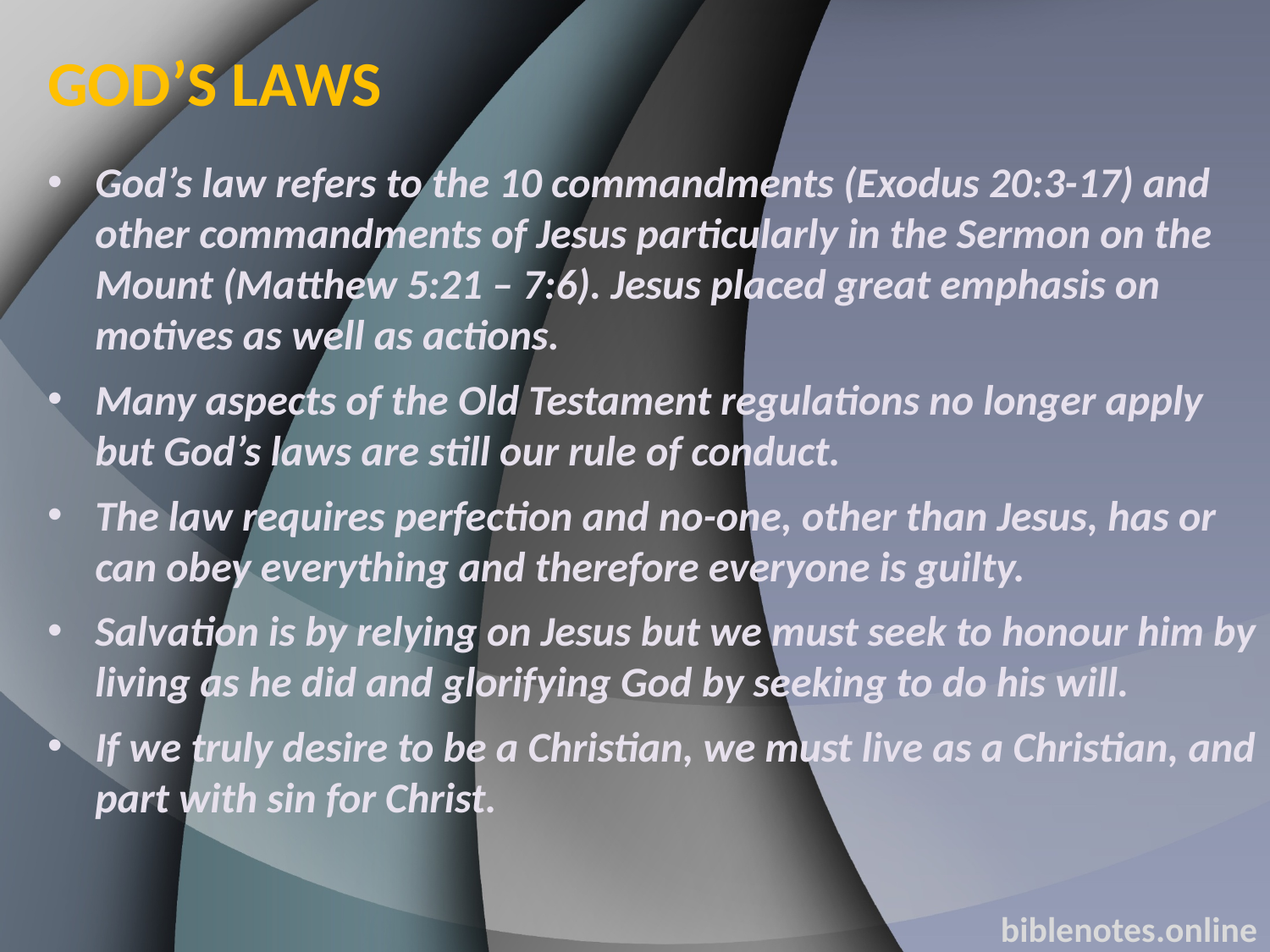

GOD’S LAWS

God’s law refers to the 10 commandments (Exodus 20:3-17) and other commandments of Jesus particularly in the Sermon on the Mount (Matthew 5:21 – 7:6). Jesus placed great emphasis on motives as well as actions.
Many aspects of the Old Testament regulations no longer apply but God’s laws are still our rule of conduct.
The law requires perfection and no-one, other than Jesus, has or can obey everything and therefore everyone is guilty.
Salvation is by relying on Jesus but we must seek to honour him by living as he did and glorifying God by seeking to do his will.
If we truly desire to be a Christian, we must live as a Christian, and part with sin for Christ.